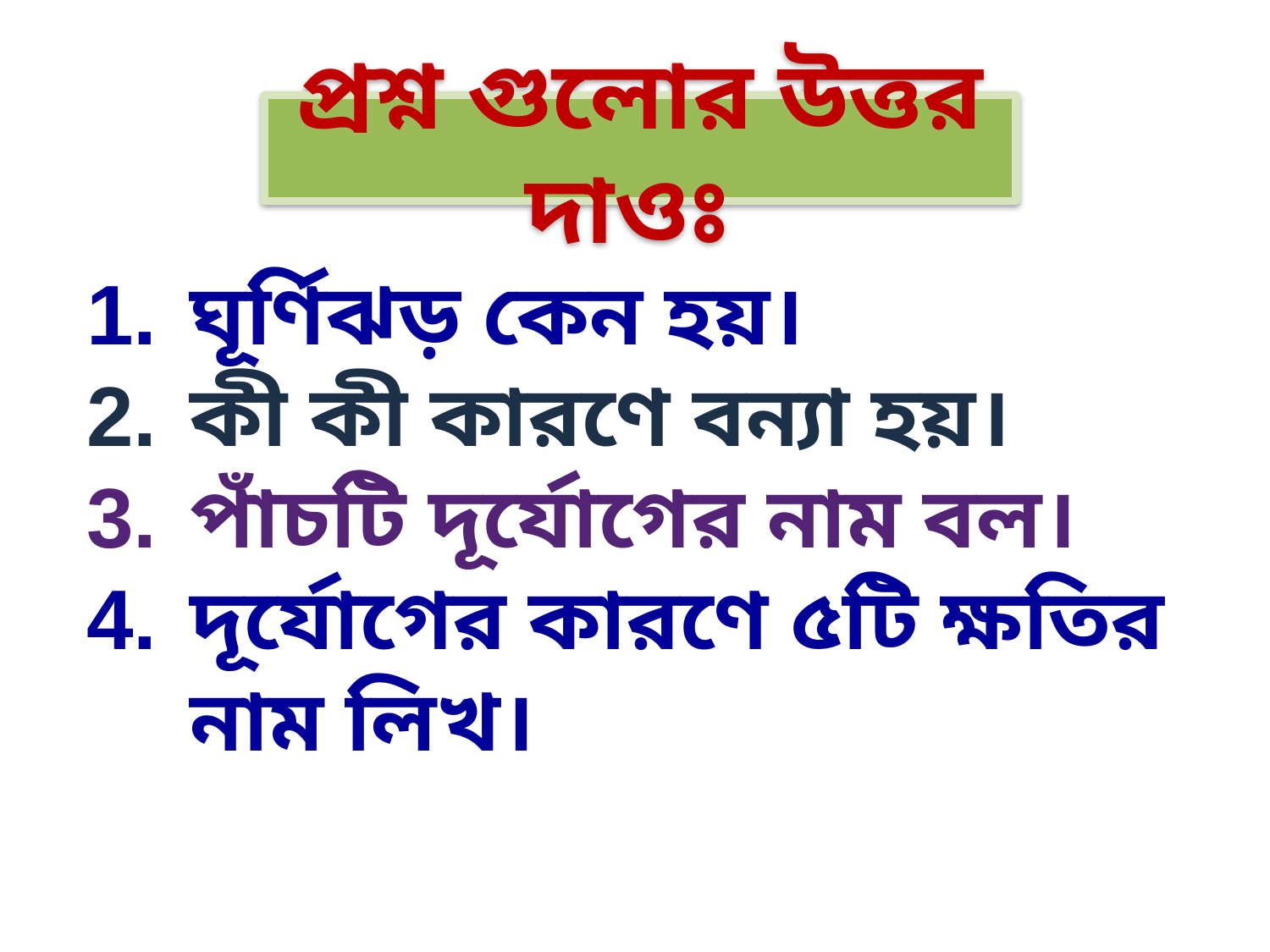

প্রশ্ন গুলোর উত্তর দাওঃ
ঘূর্ণিঝড় কেন হয়।
কী কী কারণে বন্যা হয়।
পাঁচটি দূর্যোগের নাম বল।
দূর্যোগের কারণে ৫টি ক্ষতির নাম লিখ।